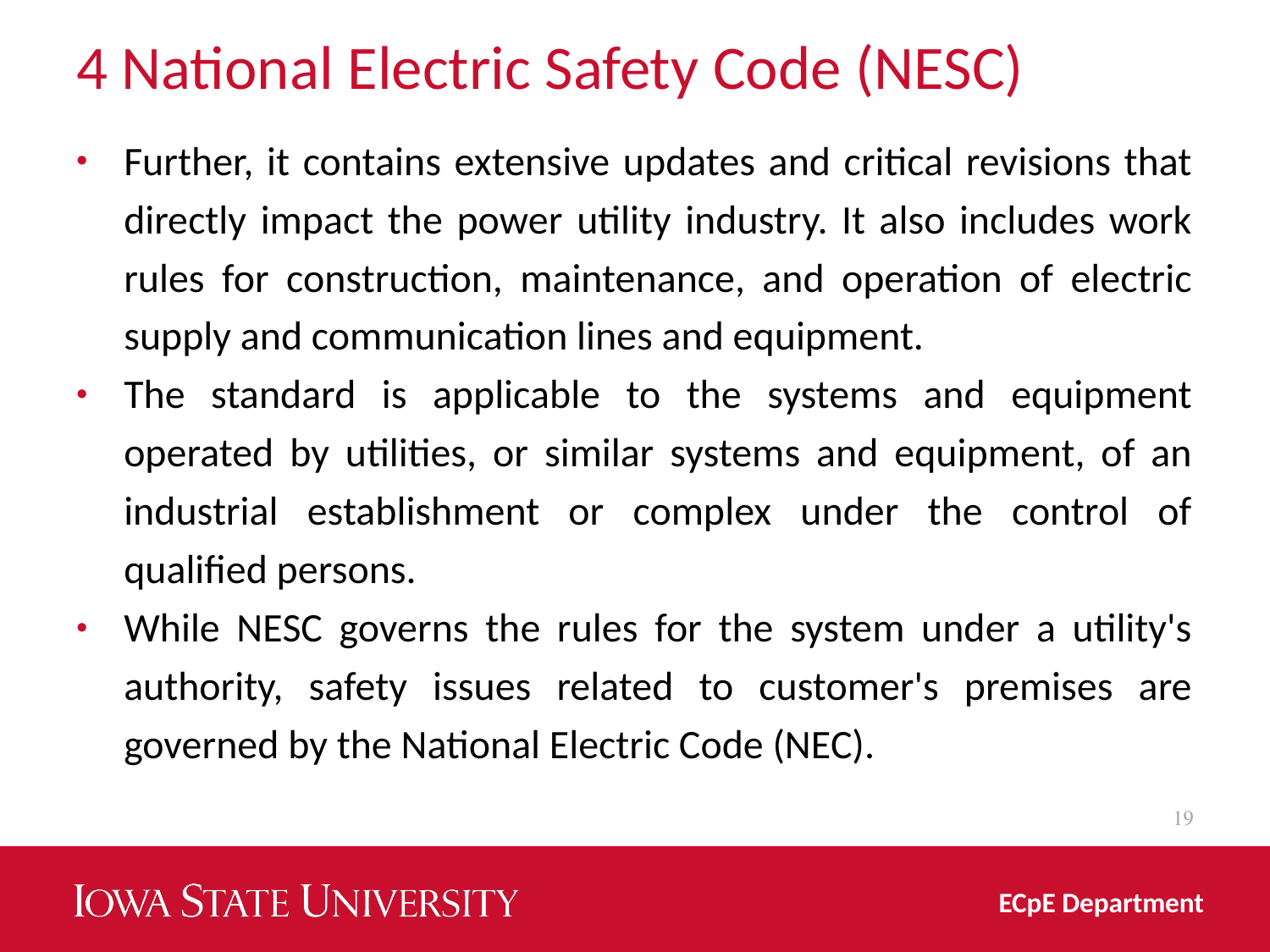

# 4 National Electric Safety Code (NESC)
Further, it contains extensive updates and critical revisions that directly impact the power utility industry. It also includes work rules for construction, maintenance, and operation of electric supply and communication lines and equipment.
The standard is applicable to the systems and equipment operated by utilities, or similar systems and equipment, of an industrial establishment or complex under the control of qualified persons.
While NESC governs the rules for the system under a utility's authority, safety issues related to customer's premises are governed by the National Electric Code (NEC).
19
ECpE Department